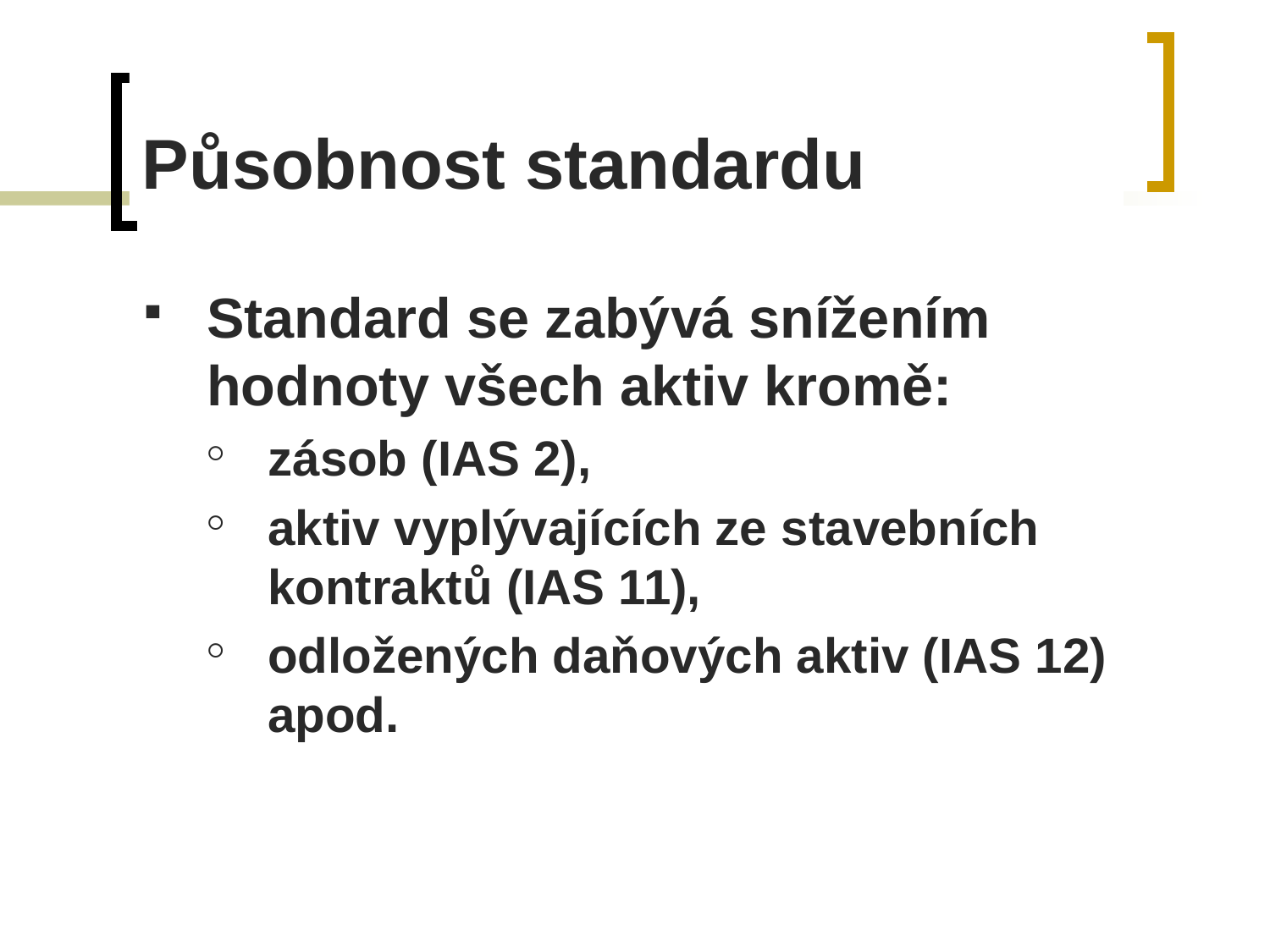

# Působnost standardu
Standard se zabývá snížením hodnoty všech aktiv kromě:
zásob (IAS 2),
aktiv vyplývajících ze stavebních kontraktů (IAS 11),
odložených daňových aktiv (IAS 12) apod.